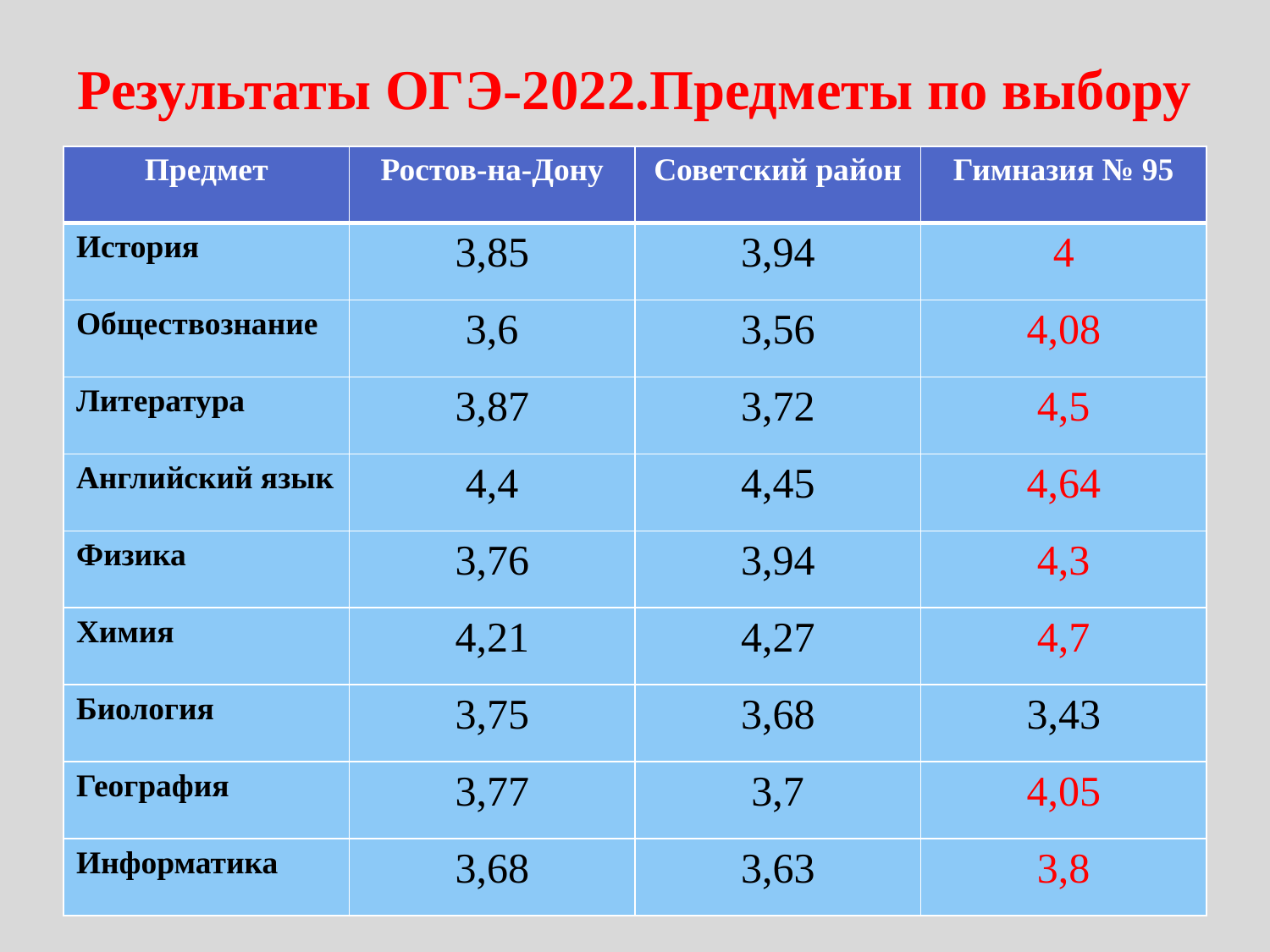

# Результаты ОГЭ-2022.Предметы по выбору
| Предмет | Ростов-на-Дону | Советский район | Гимназия № 95 |
| --- | --- | --- | --- |
| История | 3,85 | 3,94 | 4 |
| Обществознание | 3,6 | 3,56 | 4,08 |
| Литература | 3,87 | 3,72 | 4,5 |
| Английский язык | 4,4 | 4,45 | 4,64 |
| Физика | 3,76 | 3,94 | 4,3 |
| Химия | 4,21 | 4,27 | 4,7 |
| Биология | 3,75 | 3,68 | 3,43 |
| География | 3,77 | 3,7 | 4,05 |
| Информатика | 3,68 | 3,63 | 3,8 |